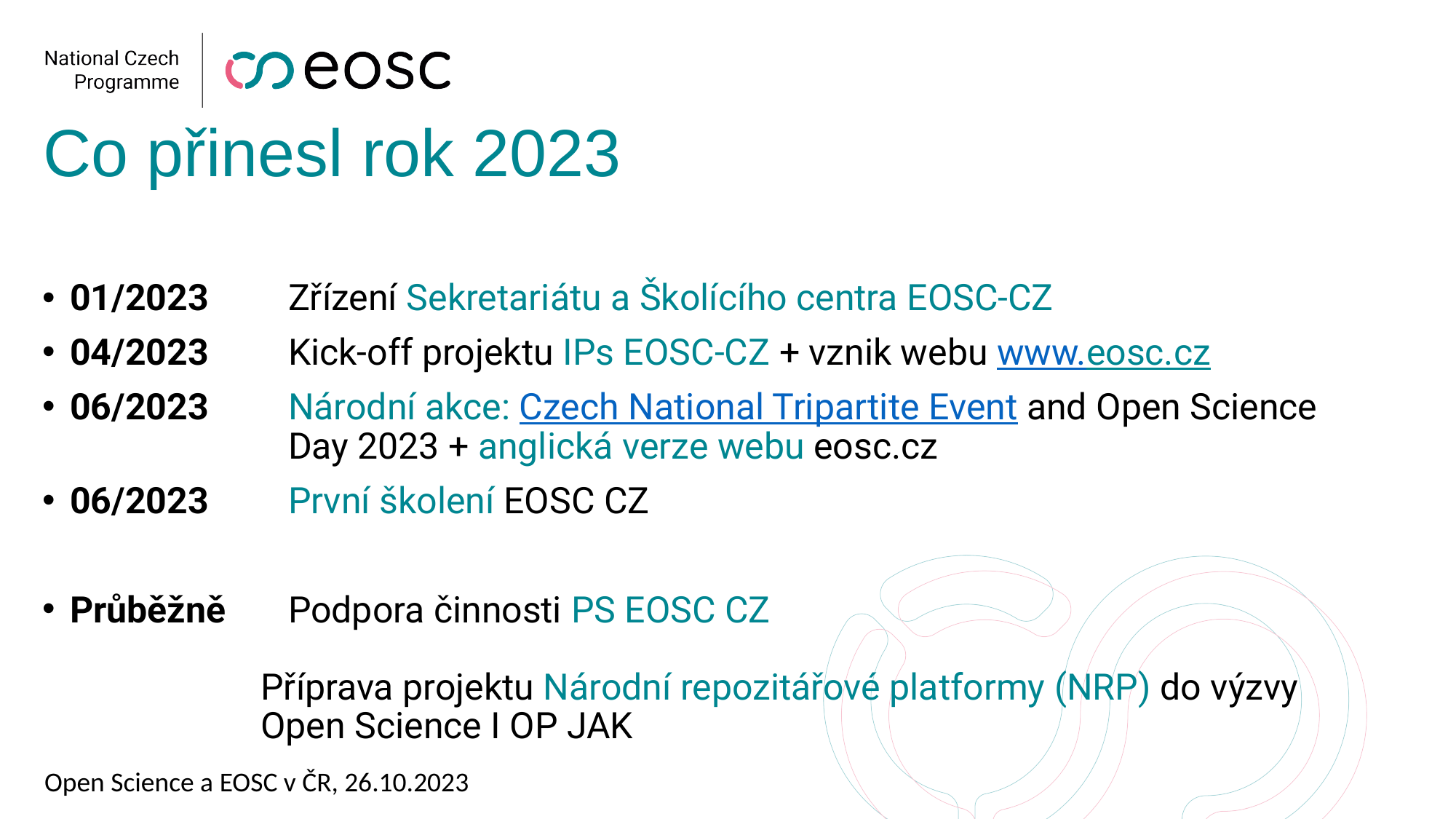

# Co přinesl rok 2023
01/2023 	Zřízení Sekretariátu a Školícího centra EOSC-CZ
04/2023 	Kick-off projektu IPs EOSC-CZ + vznik webu www.eosc.cz
06/2023 	Národní akce: Czech National Tripartite Event and Open Science 		Day 2023 + anglická verze webu eosc.cz
06/2023	První školení EOSC CZ

Průběžně 	Podpora činnosti PS EOSC CZ

Příprava projektu Národní repozitářové platformy (NRP) do výzvy
Open Science I OP JAK

Open Science a EOSC v ČR, 26.10.2023